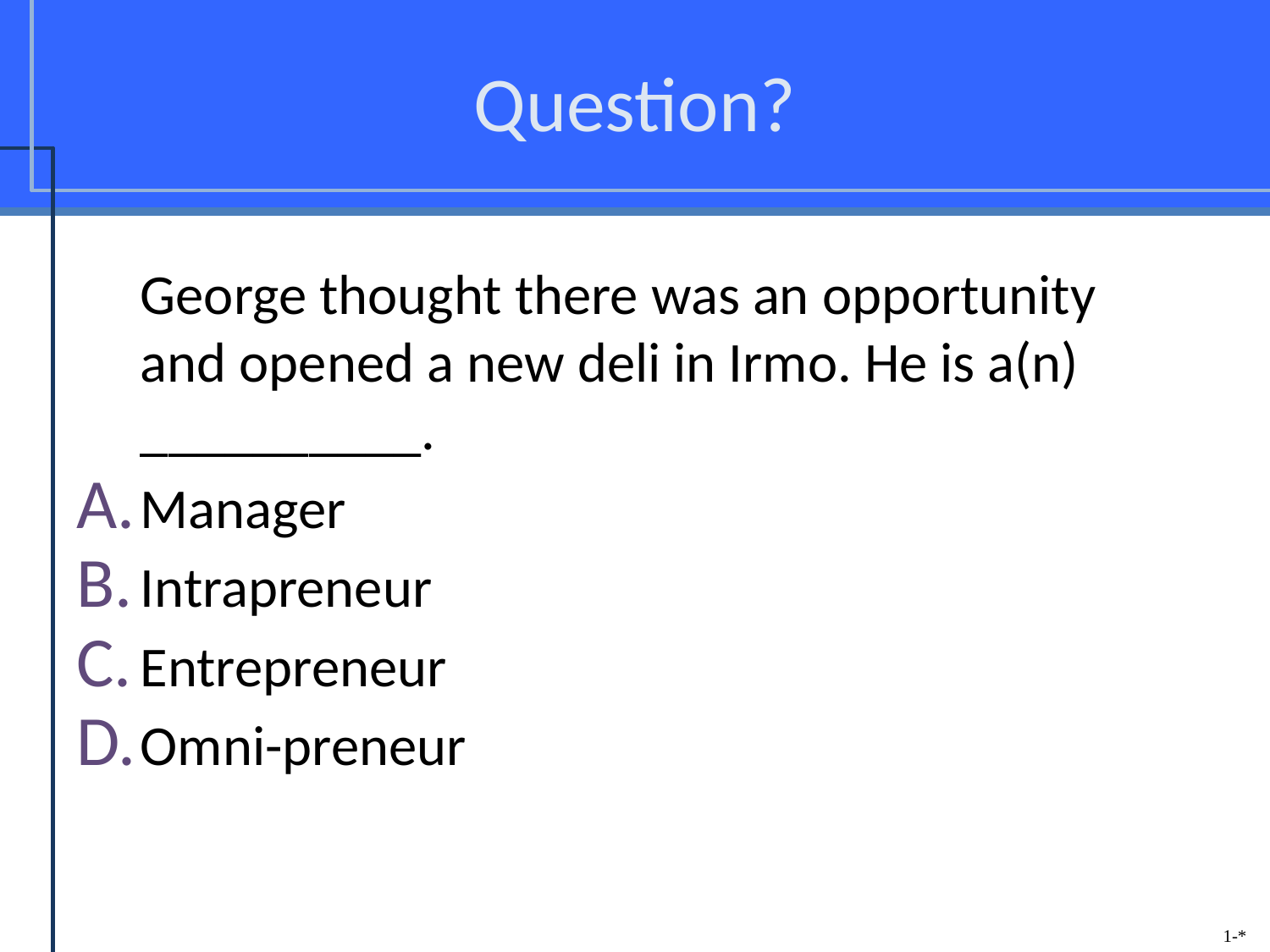

# Question?
	George thought there was an opportunity and opened a new deli in Irmo. He is a(n) __________.
Manager
Intrapreneur
Entrepreneur
Omni-preneur